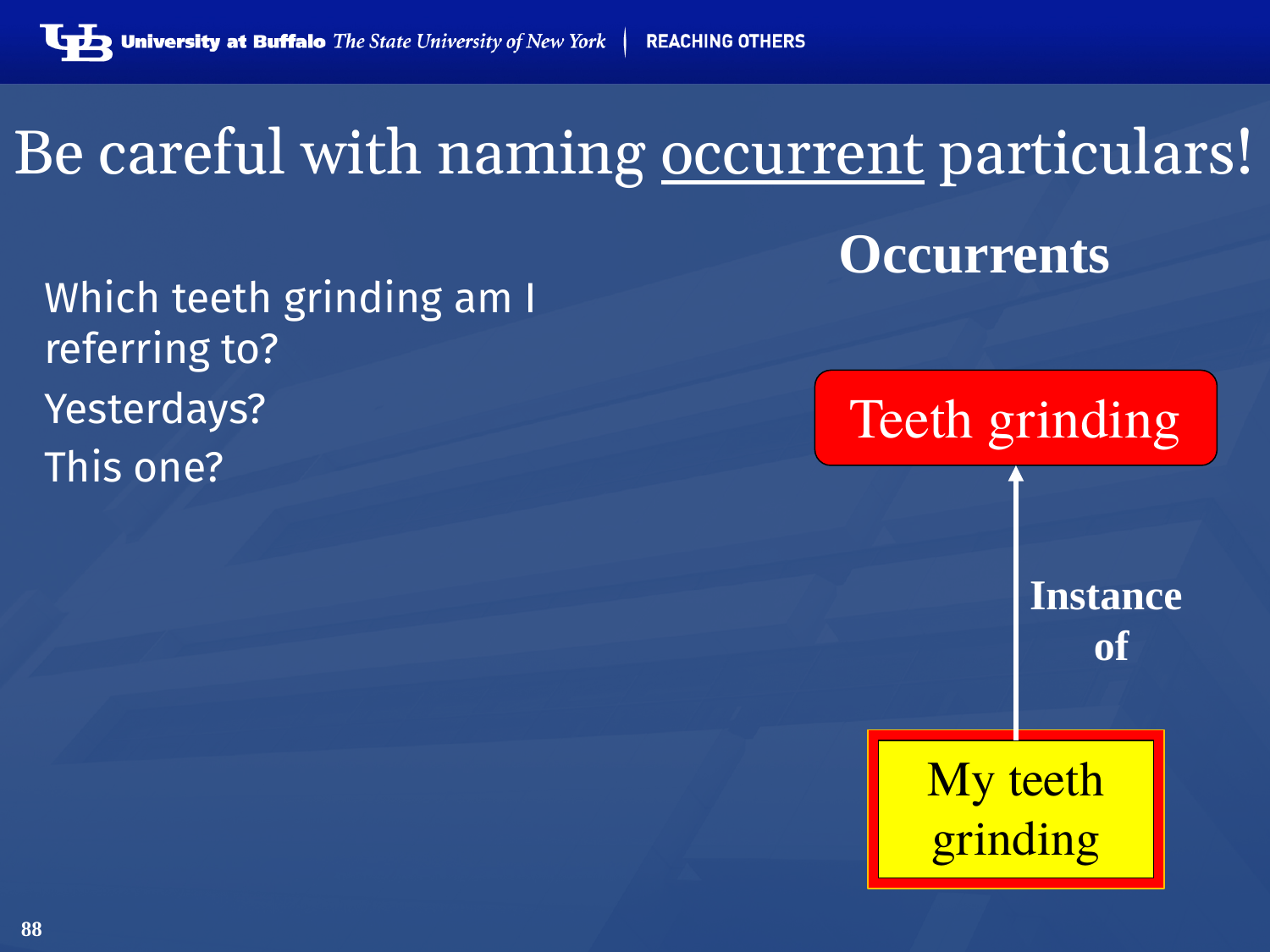

# Be careful with naming occurrent particulars!
Occurrents
Which teeth grinding am I referring to?
Yesterdays?
This one?
Teeth grinding
Instance
of

My teeth grinding
88